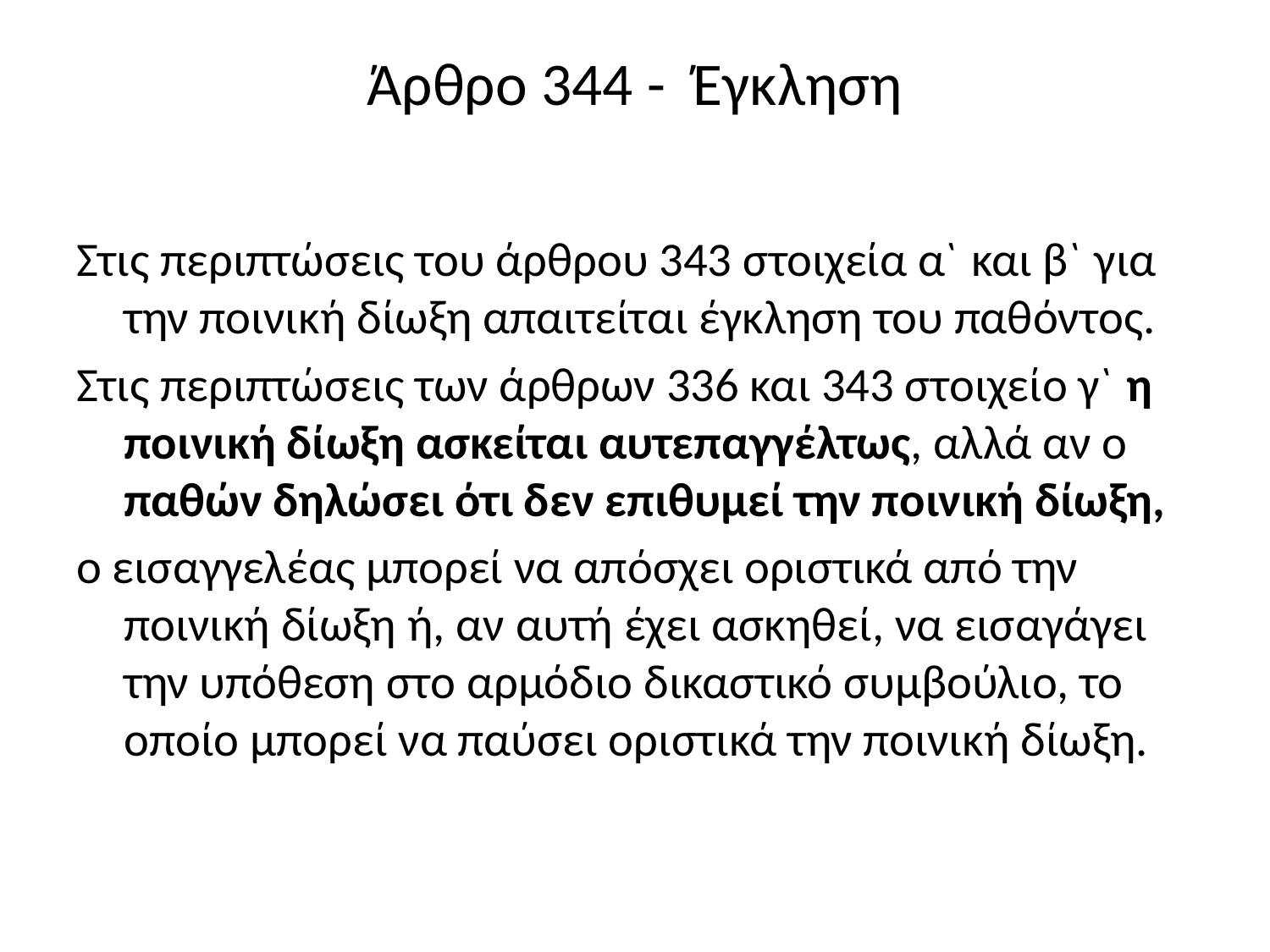

# Άρθρο 344 -  Έγκληση
Στις περιπτώσεις του άρθρου 343 στοιχεία α` και β` για την ποινική δίωξη απαιτείται έγκληση του παθόντος.
Στις περιπτώσεις των άρθρων 336 και 343 στοιχείο γ` η ποινική δίωξη ασκείται αυτεπαγγέλτως, αλλά αν ο παθών δηλώσει ότι δεν επιθυμεί την ποινική δίωξη,
ο εισαγγελέας μπορεί να απόσχει οριστικά από την ποινική δίωξη ή, αν αυτή έχει ασκηθεί, να εισαγάγει την υπόθεση στο αρμόδιο δικαστικό συμβούλιο, το οποίο μπορεί να παύσει οριστικά την ποινική δίωξη.